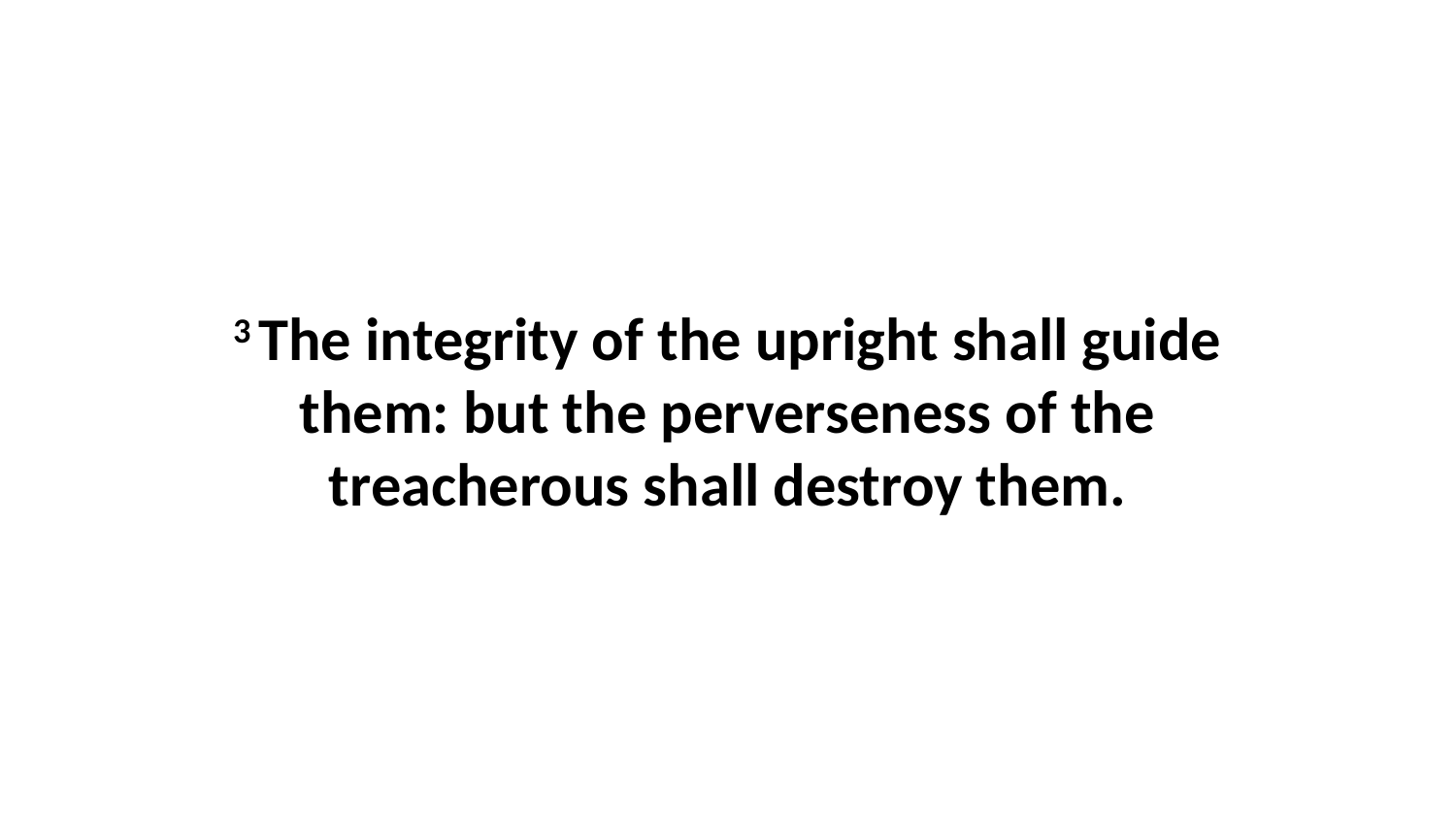

3 The integrity of the upright shall guide them: but the perverseness of the treacherous shall destroy them.